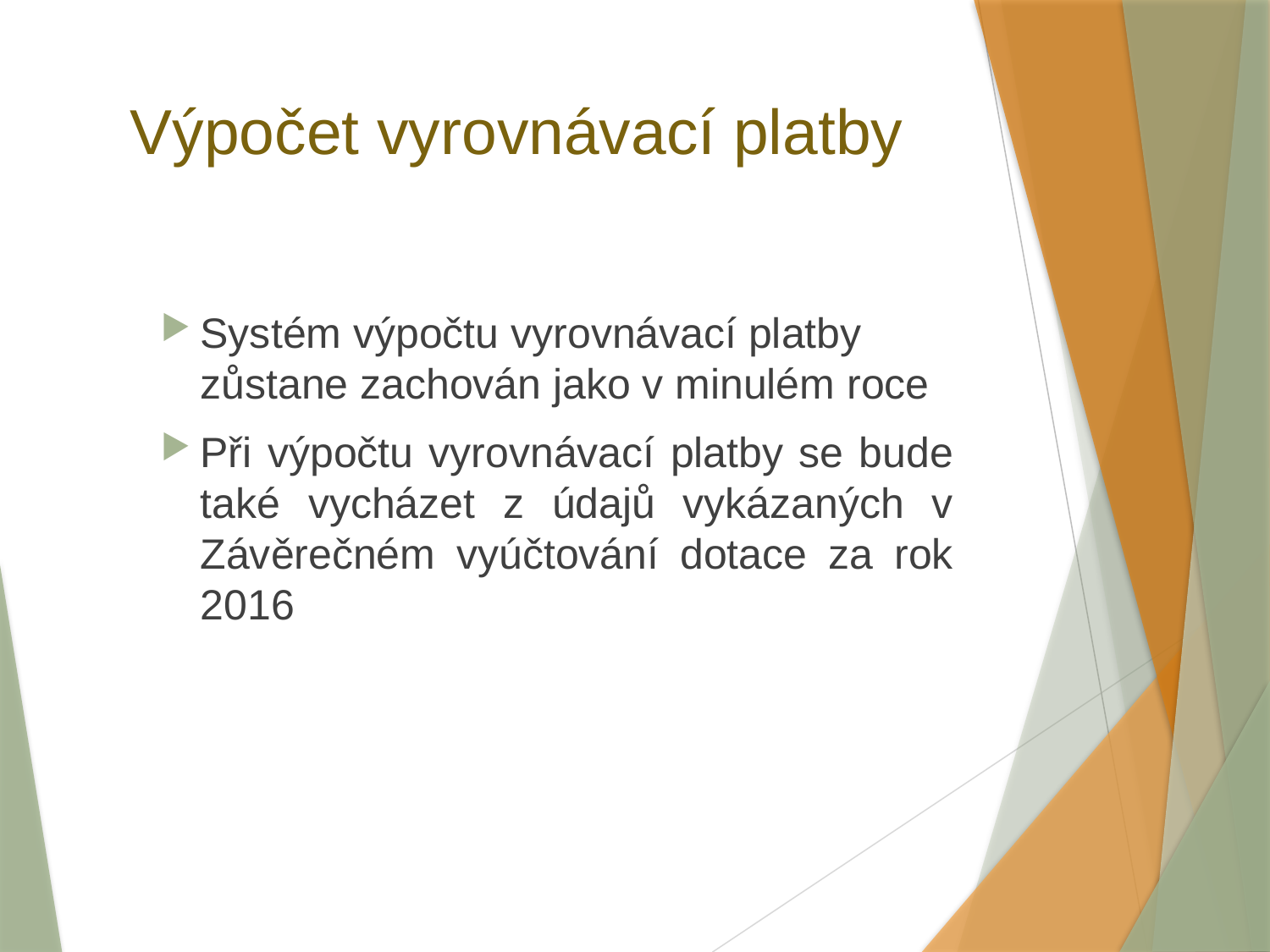

# Výpočet vyrovnávací platby
Systém výpočtu vyrovnávací platby zůstane zachován jako v minulém roce
Při výpočtu vyrovnávací platby se bude také vycházet z údajů vykázaných v Závěrečném vyúčtování dotace za rok 2016